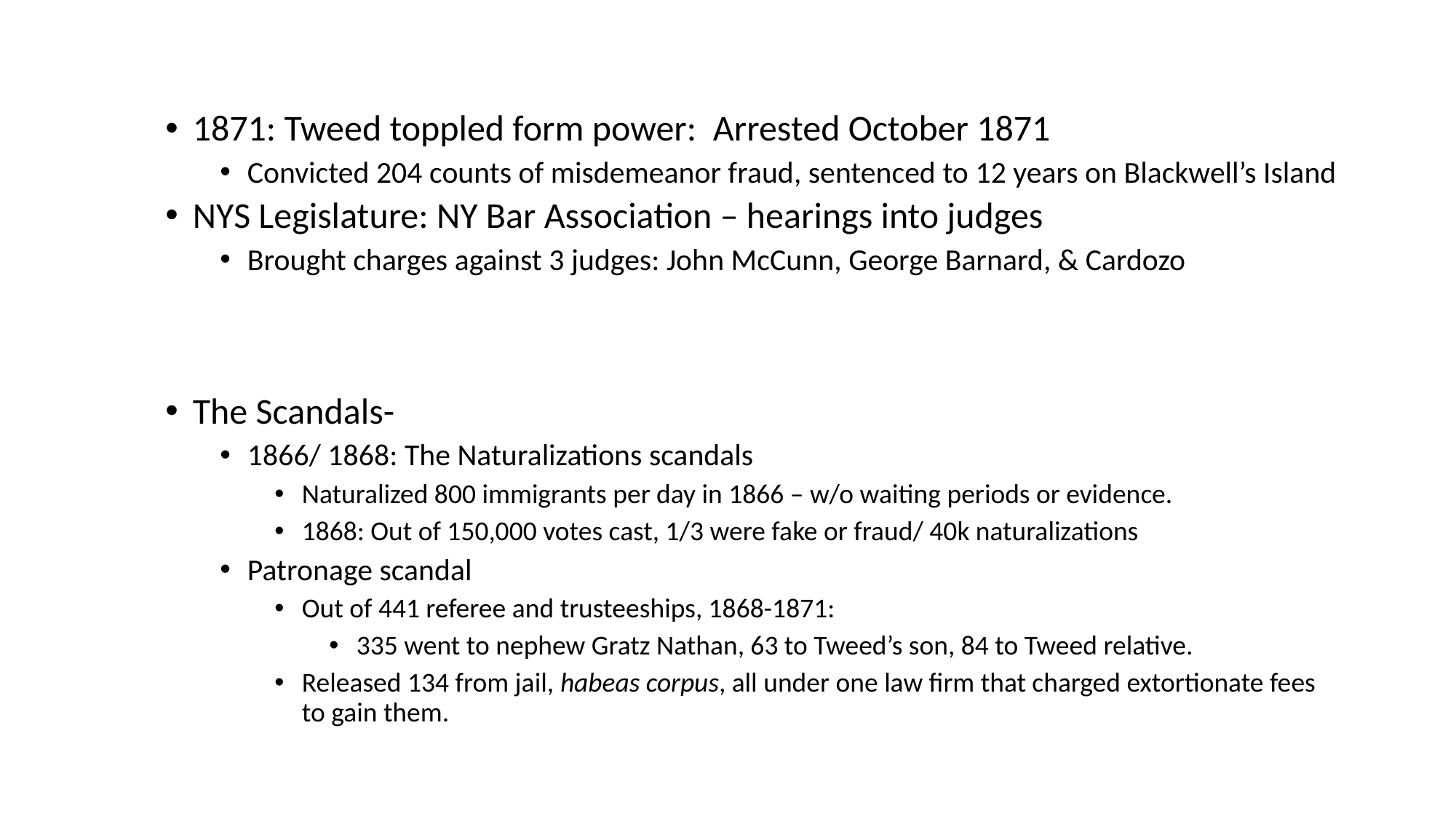

1871: Tweed toppled form power:  Arrested October 1871
Convicted 204 counts of misdemeanor fraud, sentenced to 12 years on Blackwell’s Island
NYS Legislature: NY Bar Association – hearings into judges
Brought charges against 3 judges: John McCunn, George Barnard, & Cardozo

The Scandals-
1866/ 1868: The Naturalizations scandals
Naturalized 800 immigrants per day in 1866 – w/o waiting periods or evidence.
1868: Out of 150,000 votes cast, 1/3 were fake or fraud/ 40k naturalizations
Patronage scandal
Out of 441 referee and trusteeships, 1868-1871:
335 went to nephew Gratz Nathan, 63 to Tweed’s son, 84 to Tweed relative.
Released 134 from jail, habeas corpus, all under one law firm that charged extortionate fees to gain them.